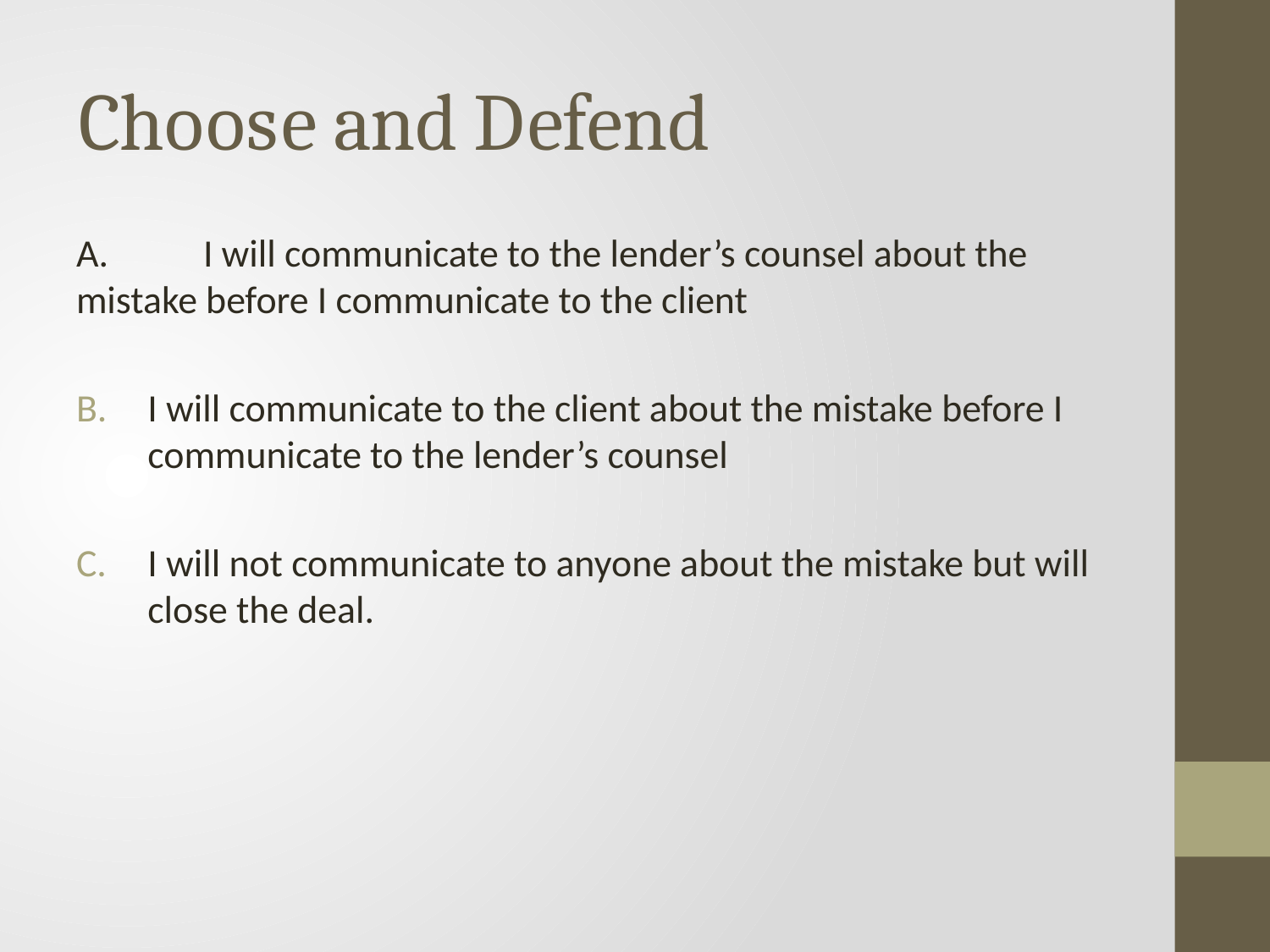

# Choose and Defend
A.	I will communicate to the lender’s counsel about the mistake before I communicate to the client

I will communicate to the client about the mistake before I communicate to the lender’s counsel

I will not communicate to anyone about the mistake but will close the deal.